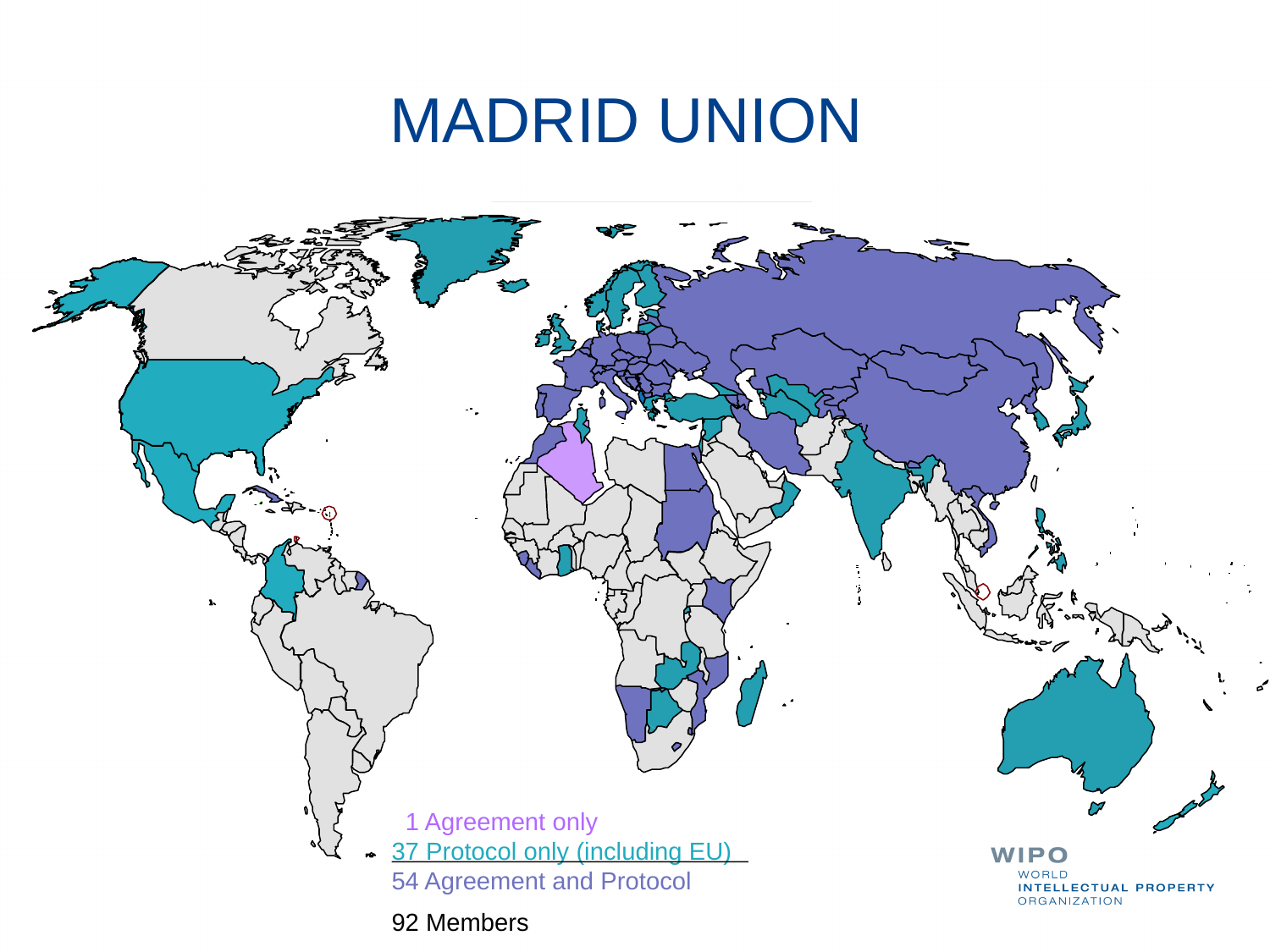

# MADRID UNION

  1 Agreement only
37 Protocol only (including EU)
54 Agreement and Protocol
92 Members